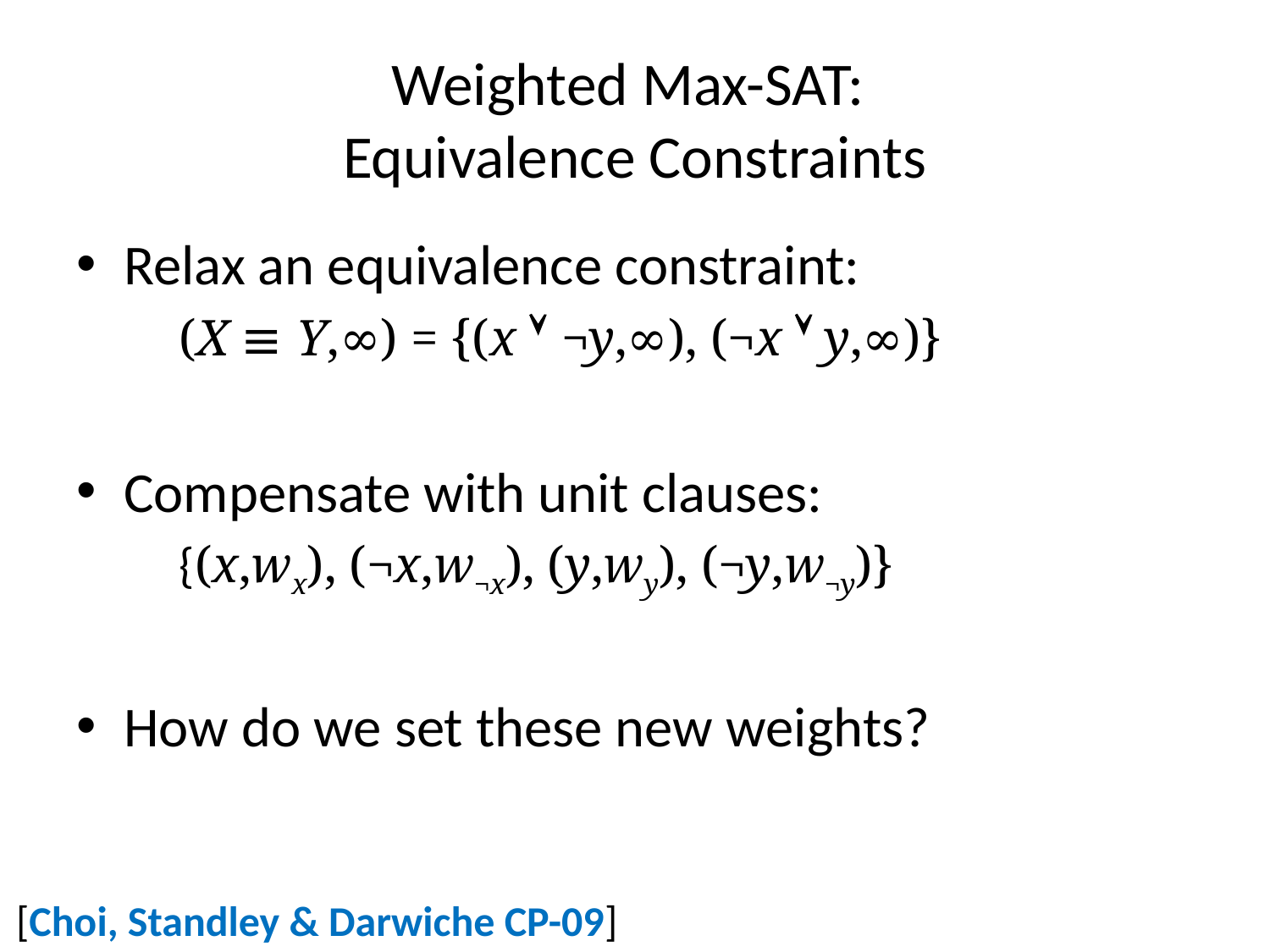

# Weighted Max-SAT: Equivalence Constraints
Relax an equivalence constraint:
	(X ≡ Y,∞) = {(x ∨ ¬y,∞), (¬x ∨ y,∞)}

Compensate with unit clauses:
	{(x,wx), (¬x,w¬x), (y,wy), (¬y,w¬y)}

How do we set these new weights?
[Choi, Standley & Darwiche CP-09]